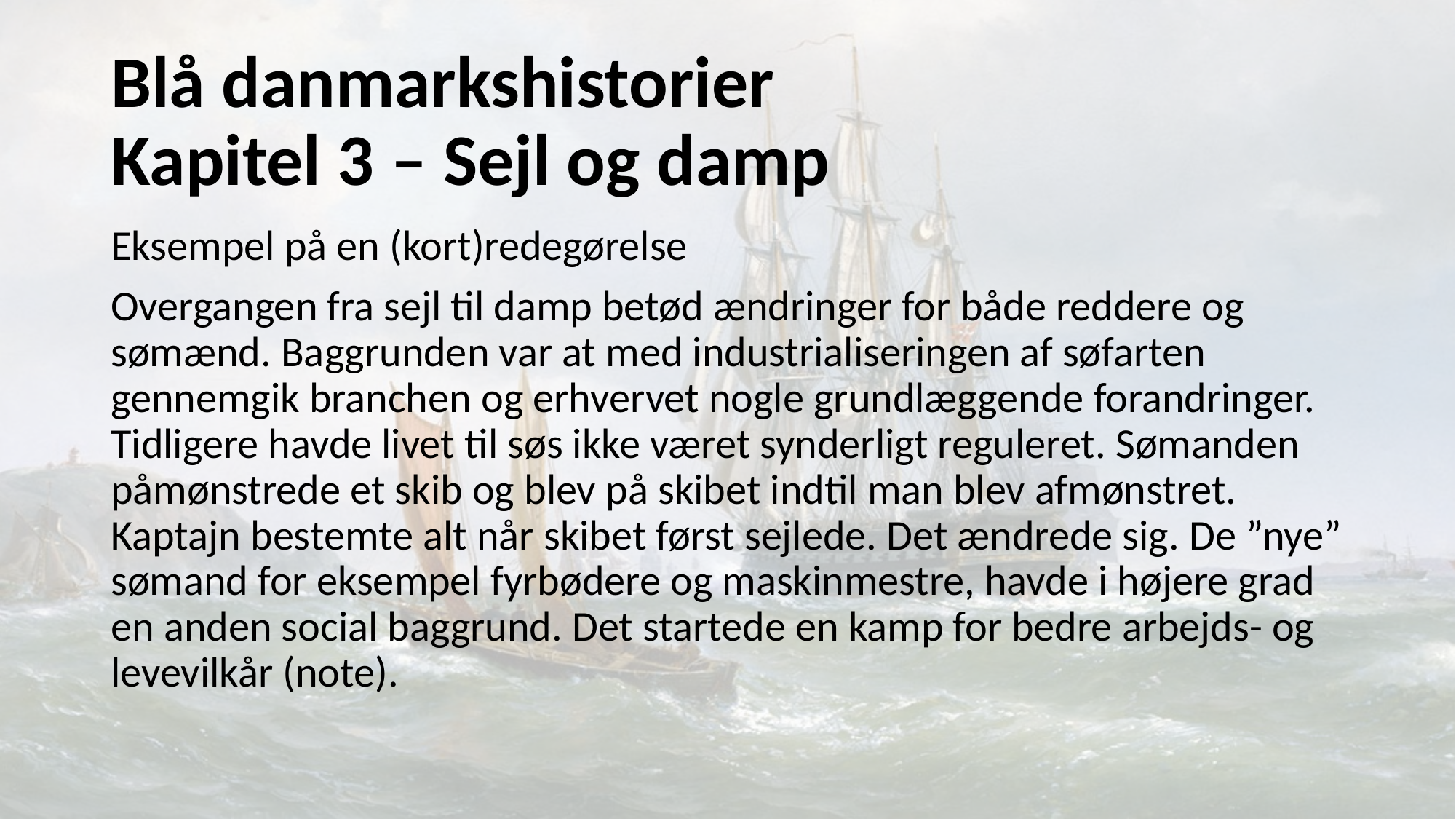

# Blå danmarkshistorier Kapitel 3 – Sejl og damp

Eksempel på en (kort)redegørelse
Overgangen fra sejl til damp betød ændringer for både reddere og sømænd. Baggrunden var at med industrialiseringen af søfarten gennemgik branchen og erhvervet nogle grundlæggende forandringer. Tidligere havde livet til søs ikke været synderligt reguleret. Sømanden påmønstrede et skib og blev på skibet indtil man blev afmønstret. Kaptajn bestemte alt når skibet først sejlede. Det ændrede sig. De ”nye” sømand for eksempel fyrbødere og maskinmestre, havde i højere grad en anden social baggrund. Det startede en kamp for bedre arbejds- og levevilkår (note).